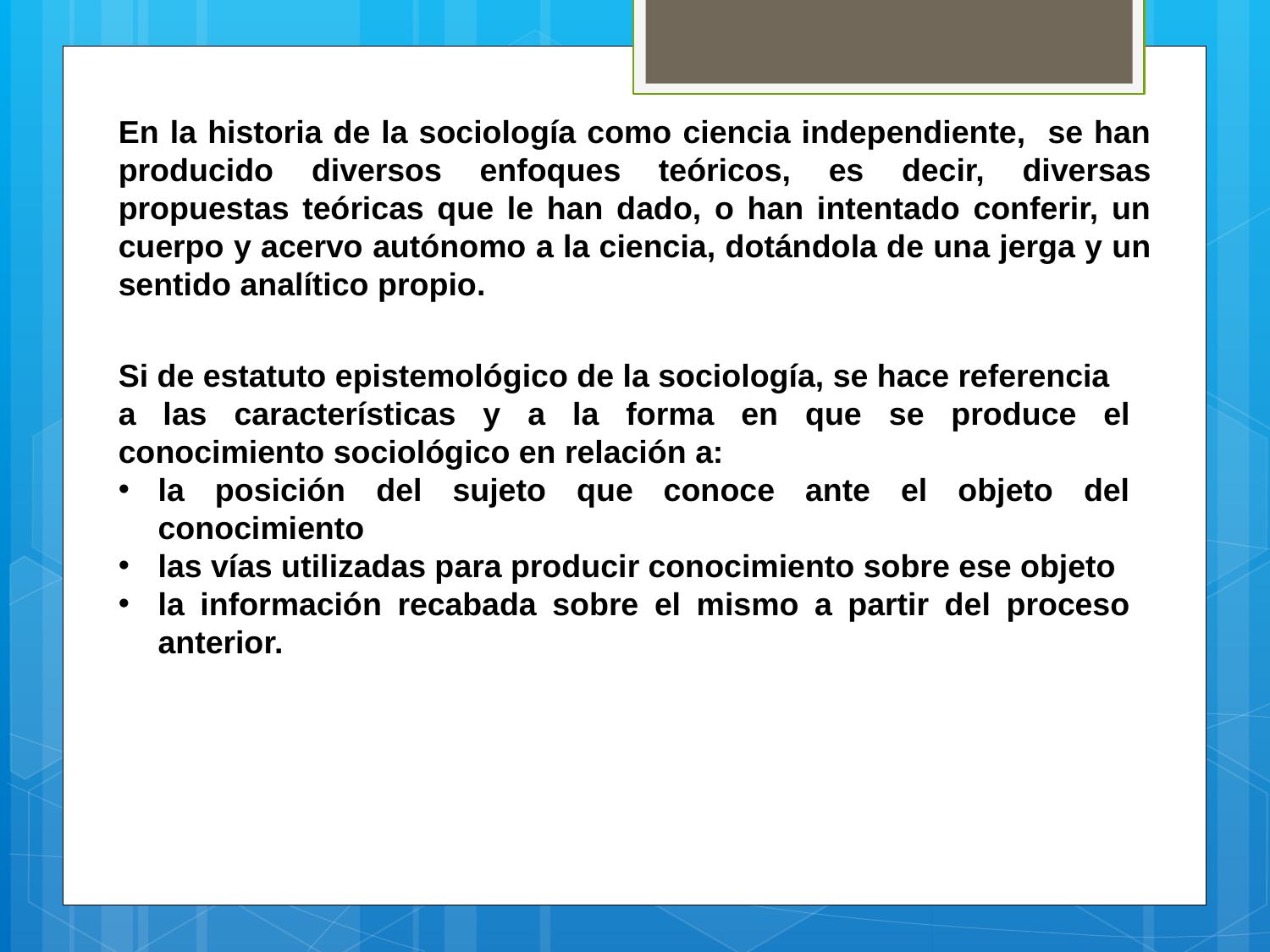

En la historia de la sociología como ciencia independiente,  se han producido diversos enfoques teóricos, es decir, diversas propuestas teóricas que le han dado, o han intentado conferir, un cuerpo y acervo autónomo a la ciencia, dotándola de una jerga y un sentido analítico propio.

Si de estatuto epistemológico de la sociología, se hace referencia
a las características y a la forma en que se produce el conocimiento sociológico en relación a:
la posición del sujeto que conoce ante el objeto del conocimiento
las vías utilizadas para producir conocimiento sobre ese objeto
la información recabada sobre el mismo a partir del proceso anterior.